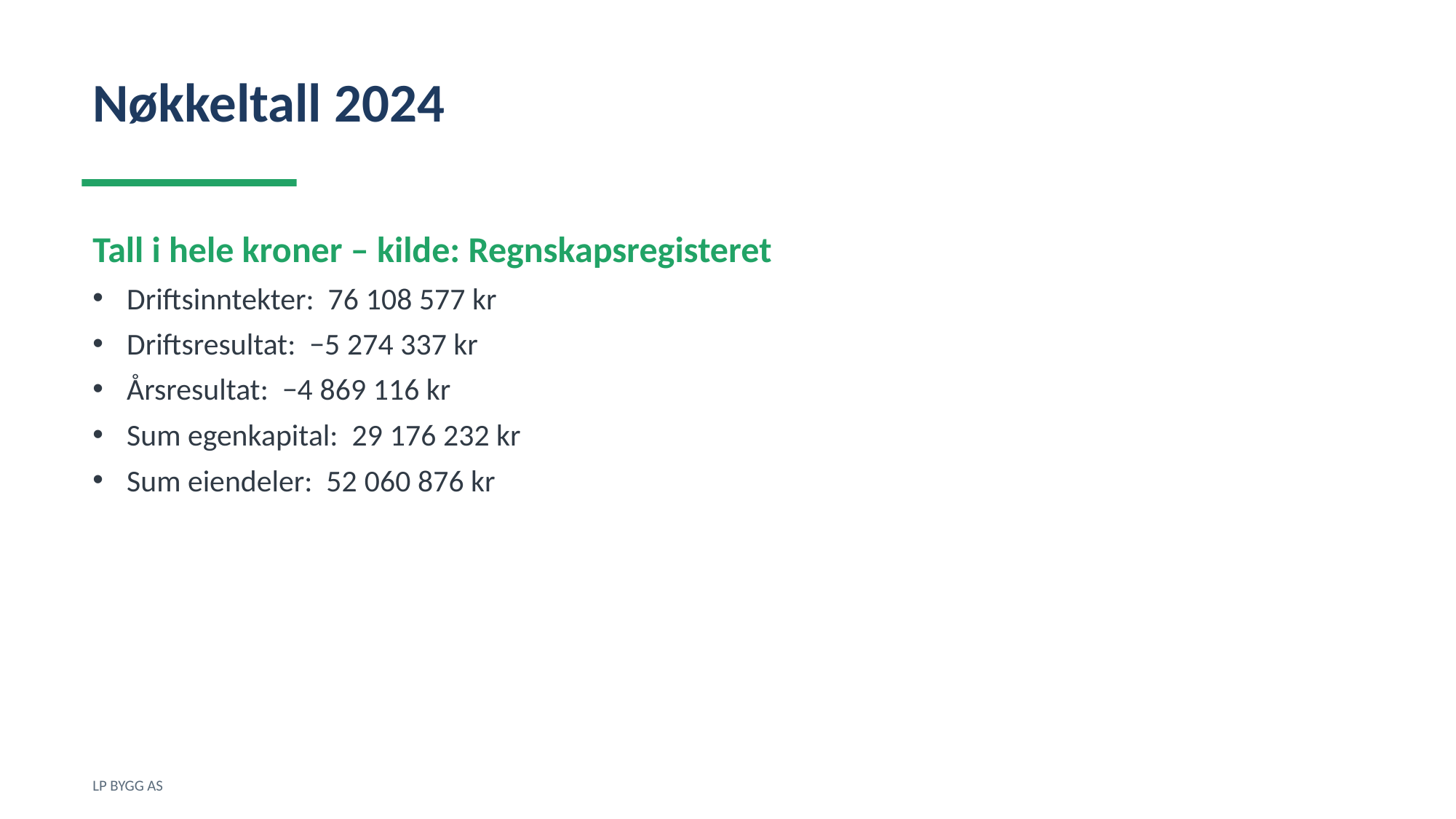

Nøkkeltall 2024

Tall i hele kroner – kilde: Regnskapsregisteret
Driftsinntekter:  76 108 577 kr
Driftsresultat:  −5 274 337 kr
Årsresultat:  −4 869 116 kr
Sum egenkapital:  29 176 232 kr
Sum eiendeler:  52 060 876 kr
LP BYGG AS